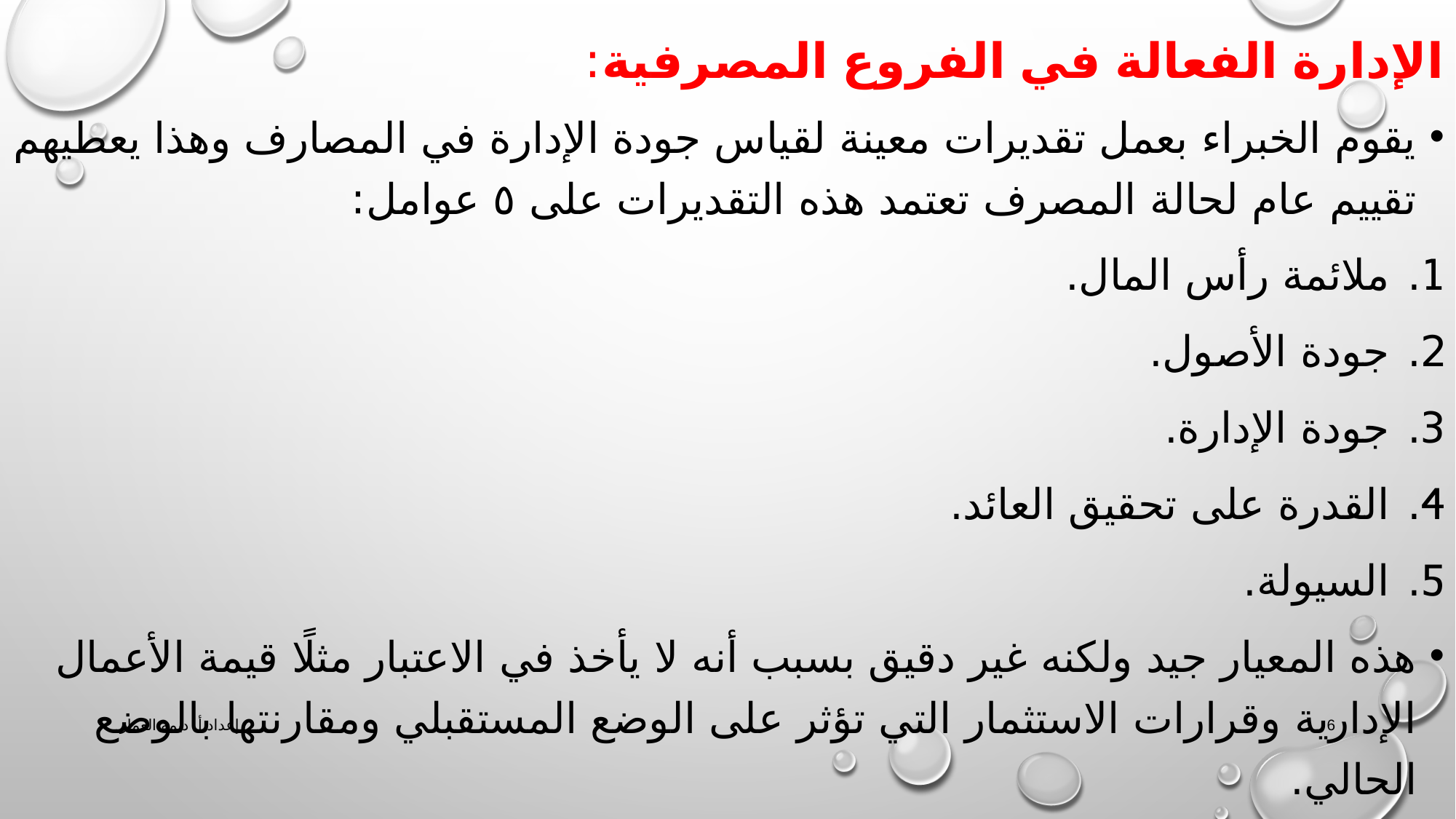

# الإدارة الفعالة في الفروع المصرفية:
يقوم الخبراء بعمل تقديرات معينة لقياس جودة الإدارة في المصارف وهذا يعطيهم تقييم عام لحالة المصرف تعتمد هذه التقديرات على ٥ عوامل:
ملائمة رأس المال.
جودة الأصول.
جودة الإدارة.
القدرة على تحقيق العائد.
السيولة.
هذه المعيار جيد ولكنه غير دقيق بسبب أنه لا يأخذ في الاعتبار مثلًا قيمة الأعمال الإدارية وقرارات الاستثمار التي تؤثر على الوضع المستقبلي ومقارنتها بالوضع الحالي.
إعداد أ. ديمه العمار
6